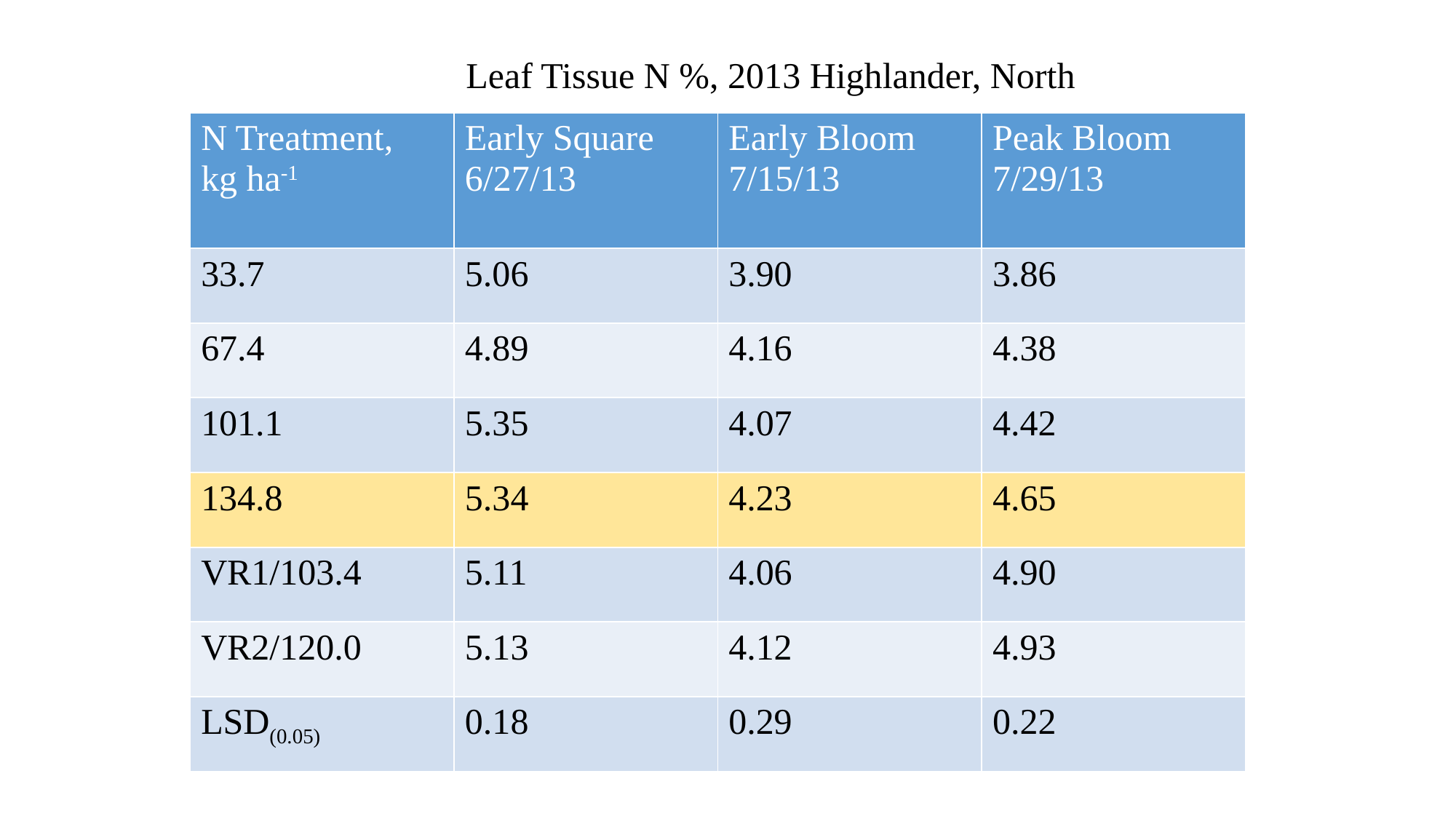

Leaf Tissue N %, 2013 Highlander, North
| N Treatment, kg ha-1 | Early Square 6/27/13 | Early Bloom 7/15/13 | Peak Bloom 7/29/13 |
| --- | --- | --- | --- |
| 33.7 | 5.06 | 3.90 | 3.86 |
| 67.4 | 4.89 | 4.16 | 4.38 |
| 101.1 | 5.35 | 4.07 | 4.42 |
| 134.8 | 5.34 | 4.23 | 4.65 |
| VR1/103.4 | 5.11 | 4.06 | 4.90 |
| VR2/120.0 | 5.13 | 4.12 | 4.93 |
| LSD(0.05) | 0.18 | 0.29 | 0.22 |